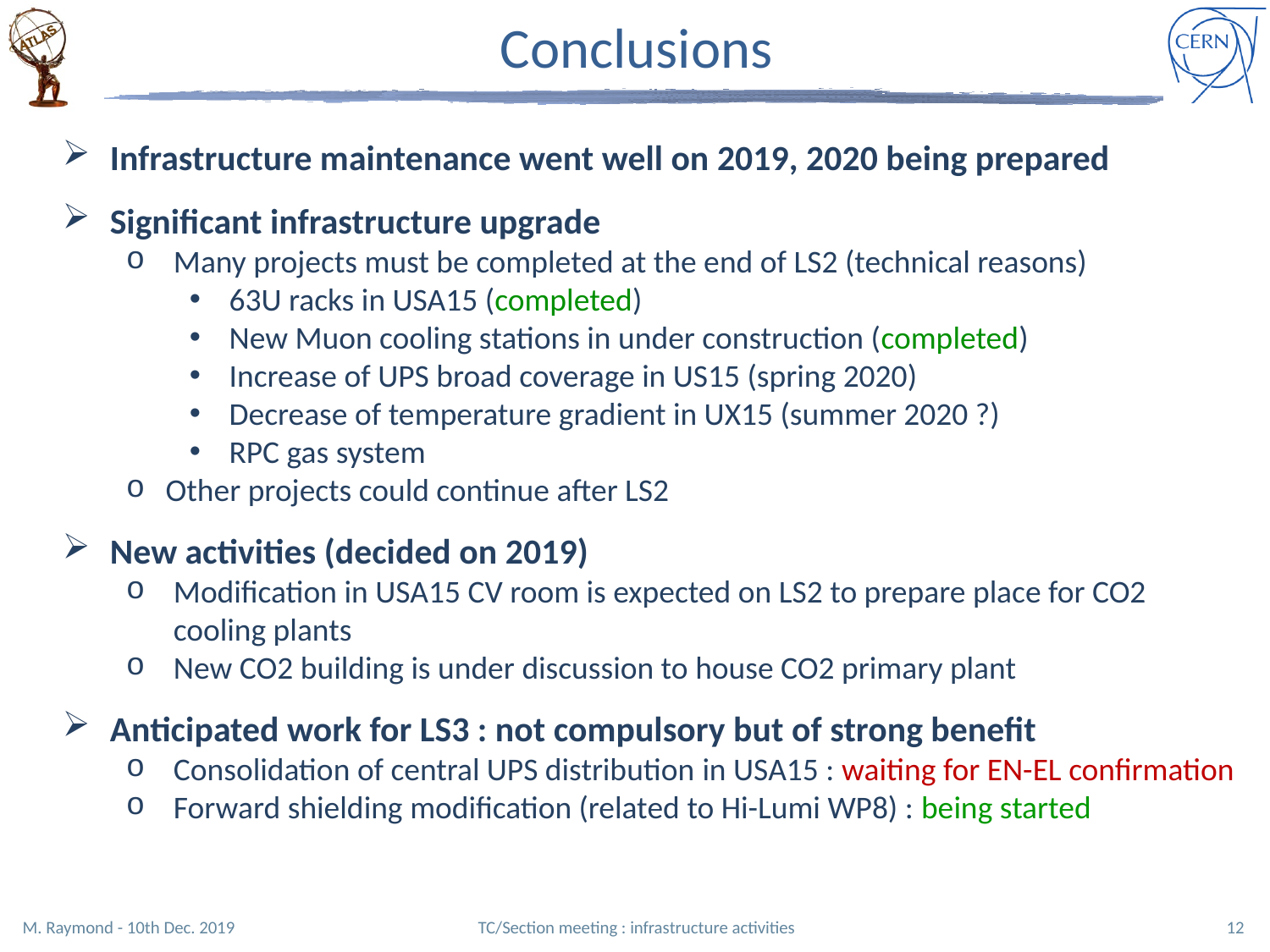

# Conclusions
Infrastructure maintenance went well on 2019, 2020 being prepared
Significant infrastructure upgrade
Many projects must be completed at the end of LS2 (technical reasons)
63U racks in USA15 (completed)
New Muon cooling stations in under construction (completed)
Increase of UPS broad coverage in US15 (spring 2020)
Decrease of temperature gradient in UX15 (summer 2020 ?)
RPC gas system
Other projects could continue after LS2
New activities (decided on 2019)
Modification in USA15 CV room is expected on LS2 to prepare place for CO2 cooling plants
New CO2 building is under discussion to house CO2 primary plant
Anticipated work for LS3 : not compulsory but of strong benefit
Consolidation of central UPS distribution in USA15 : waiting for EN-EL confirmation
Forward shielding modification (related to Hi-Lumi WP8) : being started

M. Raymond - 10th Dec. 2019
TC/Section meeting : infrastructure activities
12